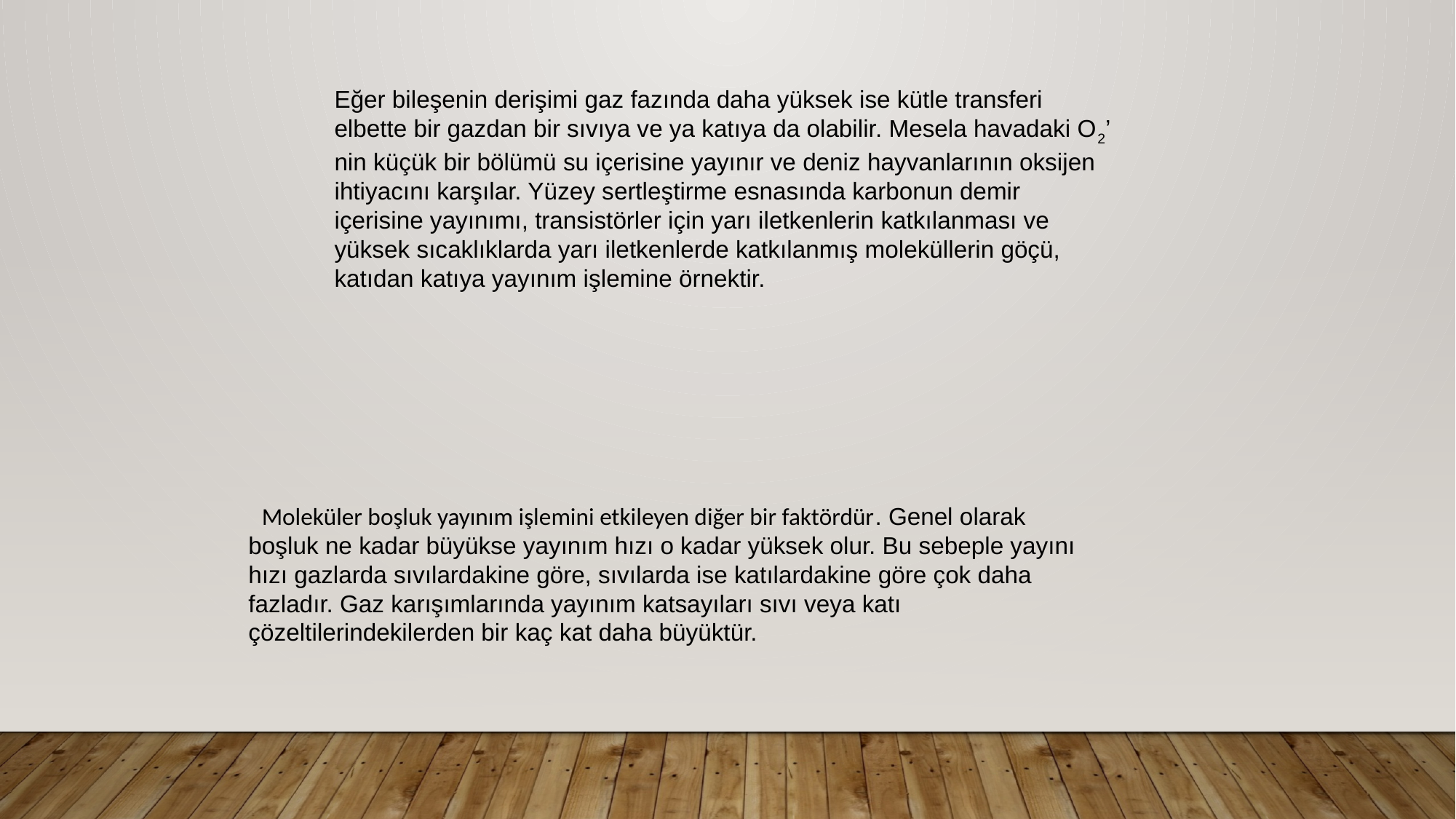

Eğer bileşenin derişimi gaz fazında daha yüksek ise kütle transferi elbette bir gazdan bir sıvıya ve ya katıya da olabilir. Mesela havadaki O2’ nin küçük bir bölümü su içerisine yayınır ve deniz hayvanlarının oksijen ihtiyacını karşılar. Yüzey sertleştirme esnasında karbonun demir içerisine yayınımı, transistörler için yarı iletkenlerin katkılanması ve yüksek sıcaklıklarda yarı iletkenlerde katkılanmış moleküllerin göçü, katıdan katıya yayınım işlemine örnektir.
  Moleküler boşluk yayınım işlemini etkileyen diğer bir faktördür. Genel olarak boşluk ne kadar büyükse yayınım hızı o kadar yüksek olur. Bu sebeple yayını hızı gazlarda sıvılardakine göre, sıvılarda ise katılardakine göre çok daha fazladır. Gaz karışımlarında yayınım katsayıları sıvı veya katı çözeltilerindekilerden bir kaç kat daha büyüktür.